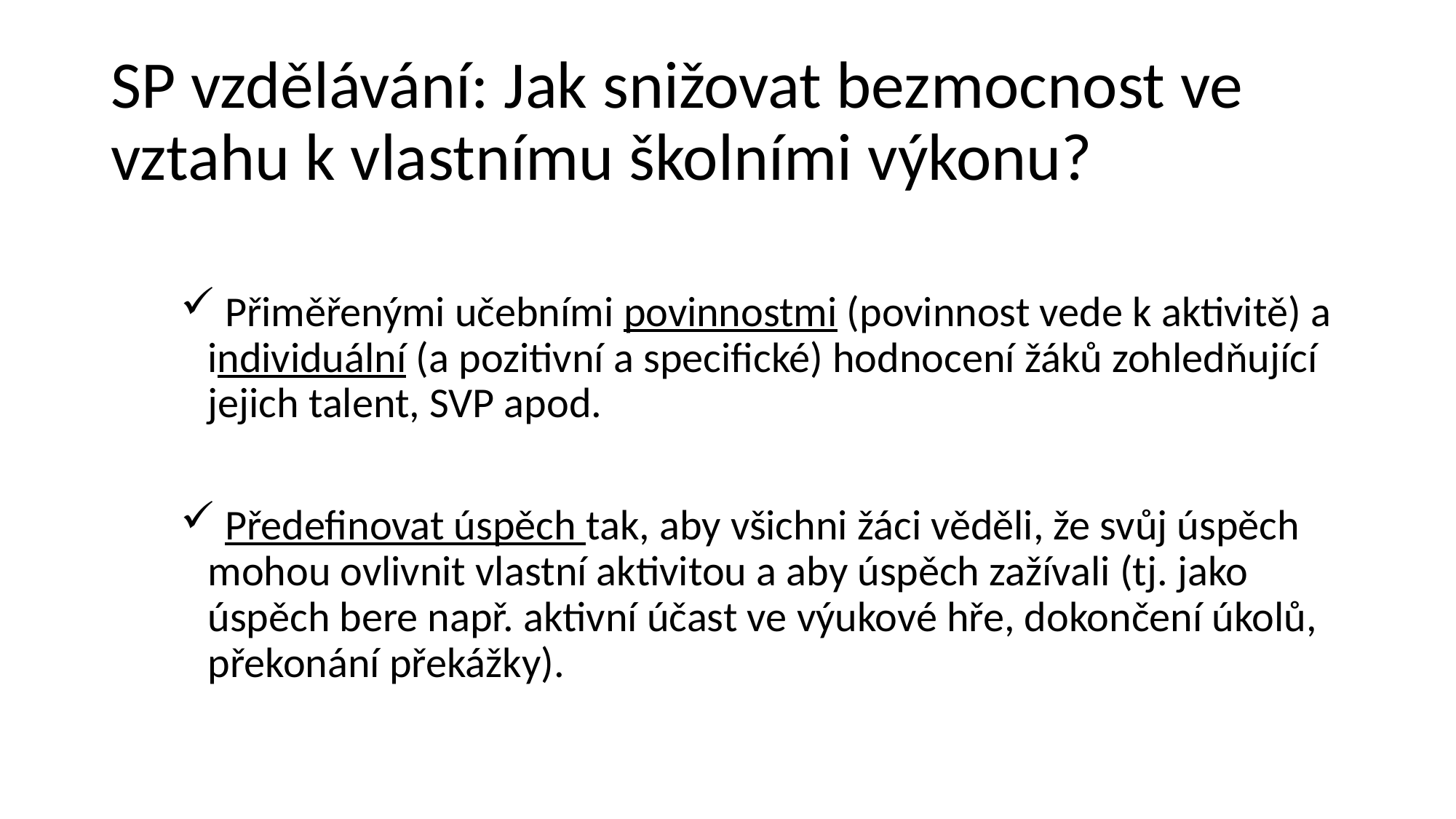

# SP vzdělávání: Jak snižovat bezmocnost ve vztahu k vlastnímu školními výkonu?

 Přiměřenými učebními povinnostmi (povinnost vede k aktivitě) a individuální (a pozitivní a specifické) hodnocení žáků zohledňující jejich talent, SVP apod.

 Předefinovat úspěch tak, aby všichni žáci věděli, že svůj úspěch mohou ovlivnit vlastní aktivitou a aby úspěch zažívali (tj. jako úspěch bere např. aktivní účast ve výukové hře, dokončení úkolů, překonání překážky).